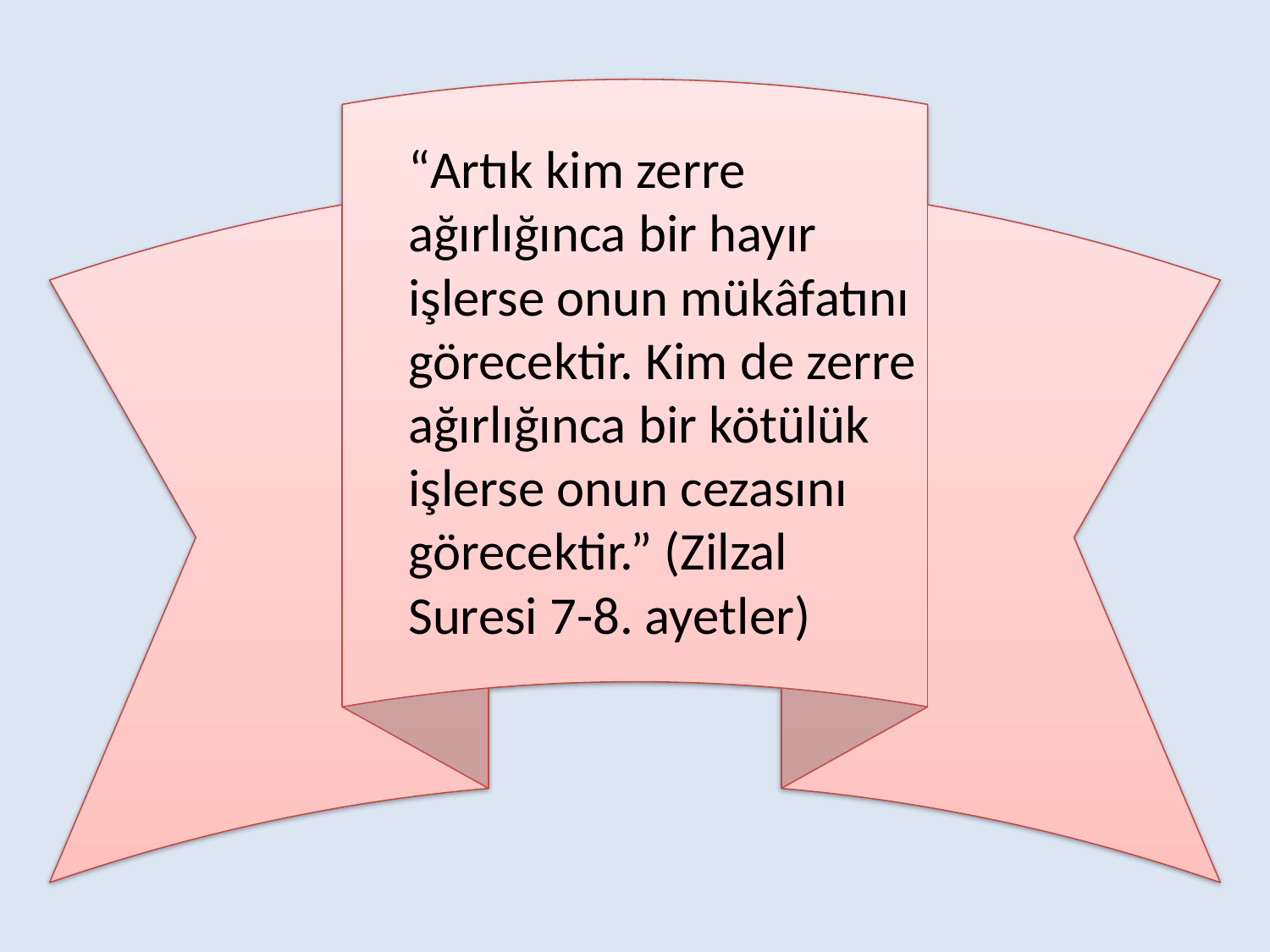

“Artık kim zerre ağırlığınca bir hayır işlerse onun mükâfatını görecektir. Kim de zerre ağırlığınca bir kötülük işlerse onun cezasını görecektir.” (Zilzal Suresi 7-8. ayetler)